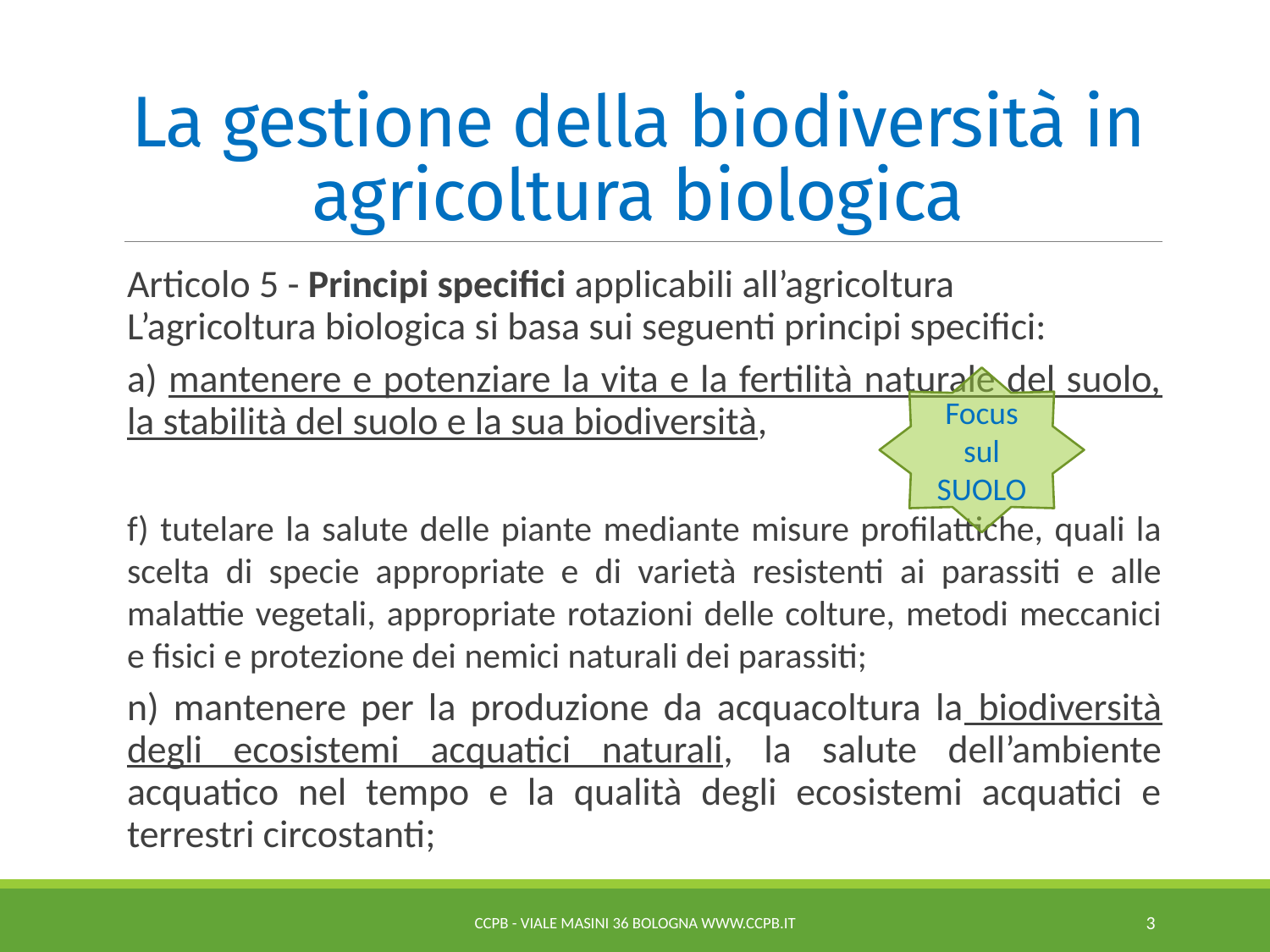

# La gestione della biodiversità in agricoltura biologica
Articolo 5 - Principi specifici applicabili all’agricoltura
L’agricoltura biologica si basa sui seguenti principi specifici:
a) mantenere e potenziare la vita e la fertilità naturale del suolo, la stabilità del suolo e la sua biodiversità,

f) tutelare la salute delle piante mediante misure profilattiche, quali la scelta di specie appropriate e di varietà resistenti ai parassiti e alle malattie vegetali, appropriate rotazioni delle colture, metodi meccanici e fisici e protezione dei nemici naturali dei parassiti;
n) mantenere per la produzione da acquacoltura la biodiversità degli ecosistemi acquatici naturali, la salute dell’ambiente acquatico nel tempo e la qualità degli ecosistemi acquatici e terrestri circostanti;
Focus sul SUOLO
CCPB - Viale Masini 36 Bologna www.ccpb.it
3